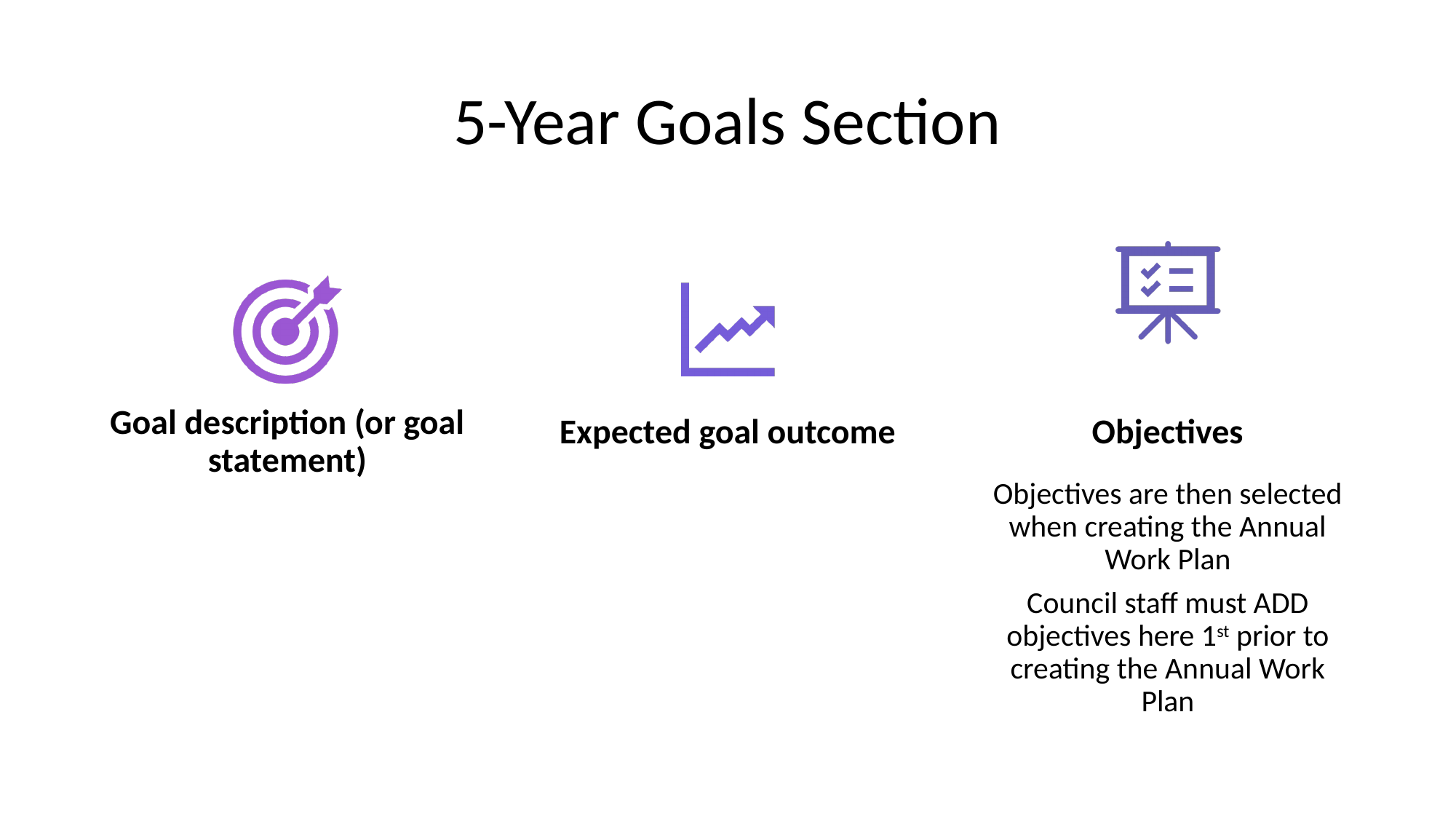

# 5-Year Goals Section
Goal description (or goal statement)
Expected goal outcome
Objectives
Objectives are then selected when creating the Annual Work Plan
Council staff must ADD objectives here 1st prior to creating the Annual Work Plan